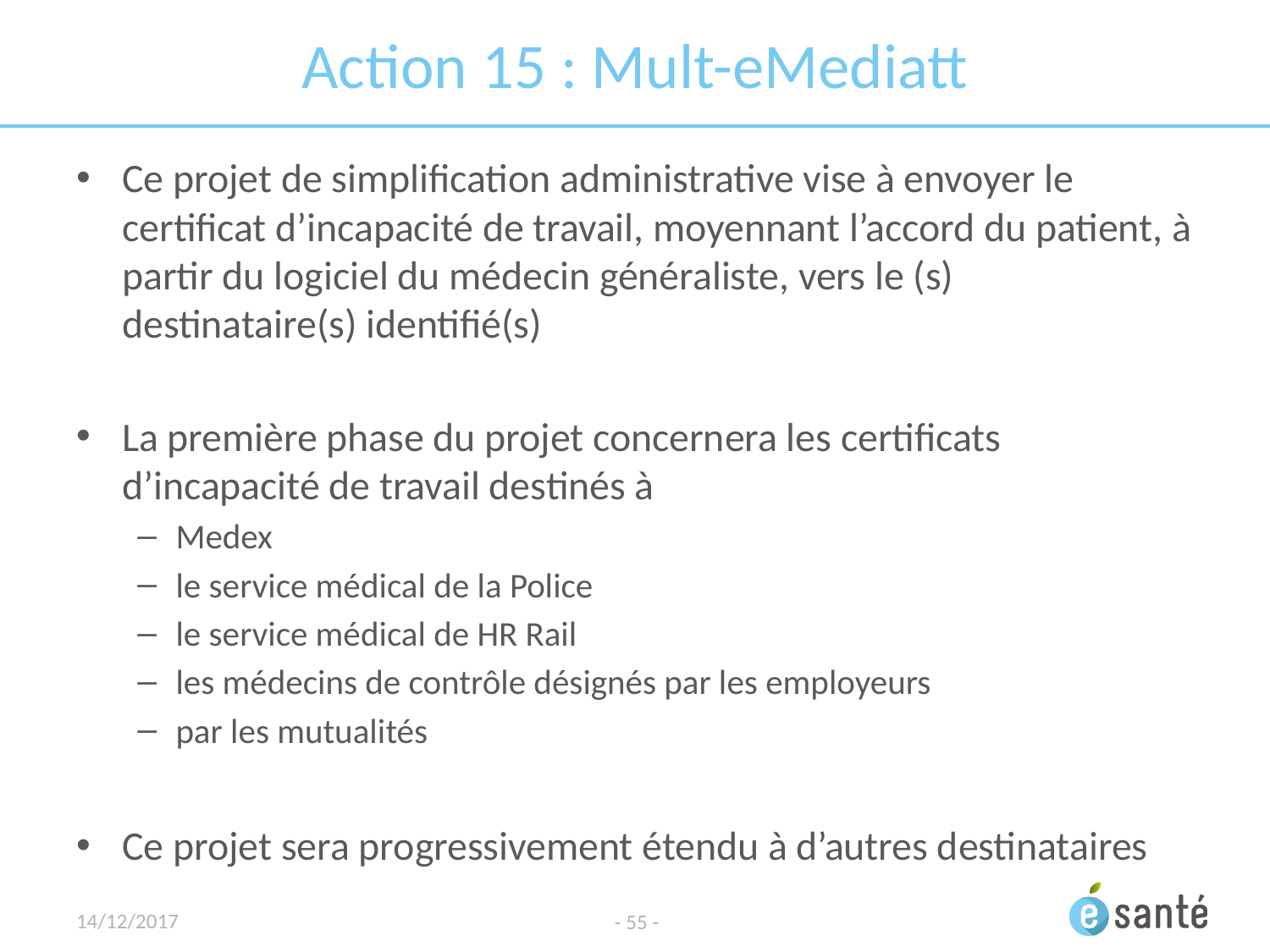

# Action 15 : Mult-eMediatt
Ce projet de simplification administrative vise à envoyer le certificat d’incapacité de travail, moyennant l’accord du patient, à partir du logiciel du médecin généraliste, vers le (s) destinataire(s) identifié(s)

La première phase du projet concernera les certificats d’incapacité de travail destinés à
Medex
le service médical de la Police
le service médical de HR Rail
les médecins de contrôle désignés par les employeurs
par les mutualités

Ce projet sera progressivement étendu à d’autres destinataires

14/12/2017
- 55 -